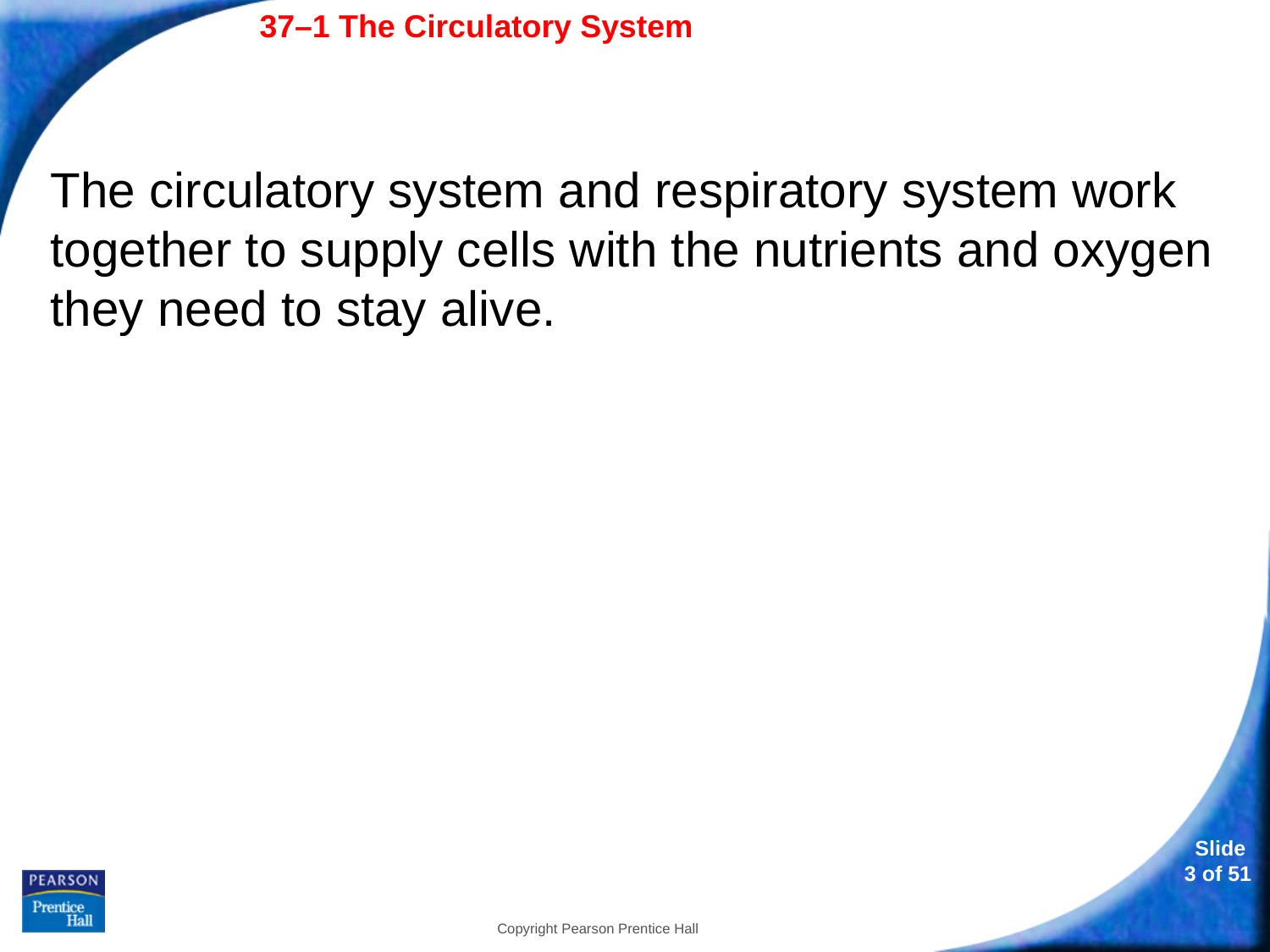

# 37–1 The Circulatory System

The circulatory system and respiratory system work together to supply cells with the nutrients and oxygen they need to stay alive.
Copyright Pearson Prentice Hall